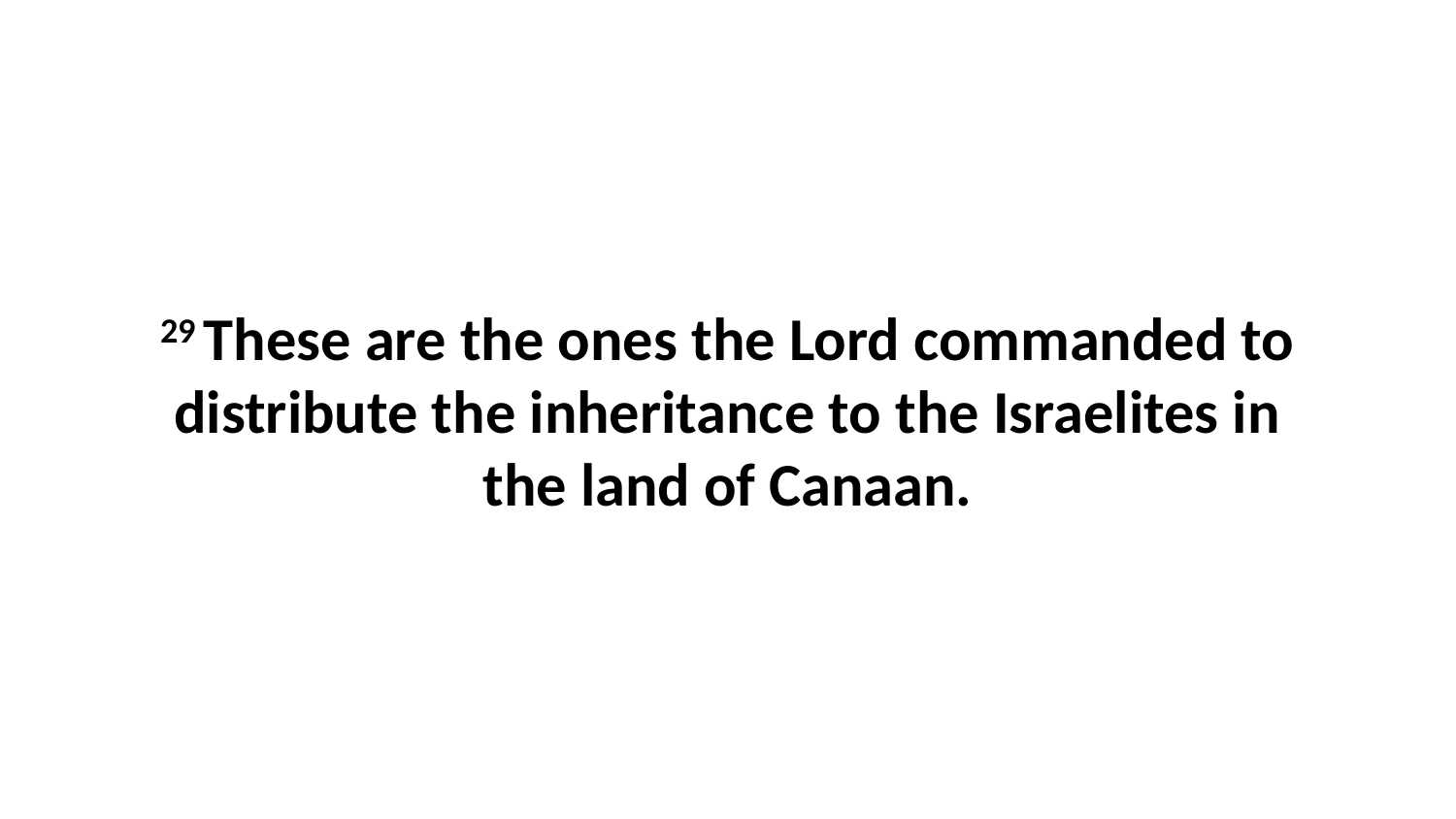

29 These are the ones the Lord commanded to distribute the inheritance to the Israelites in the land of Canaan.